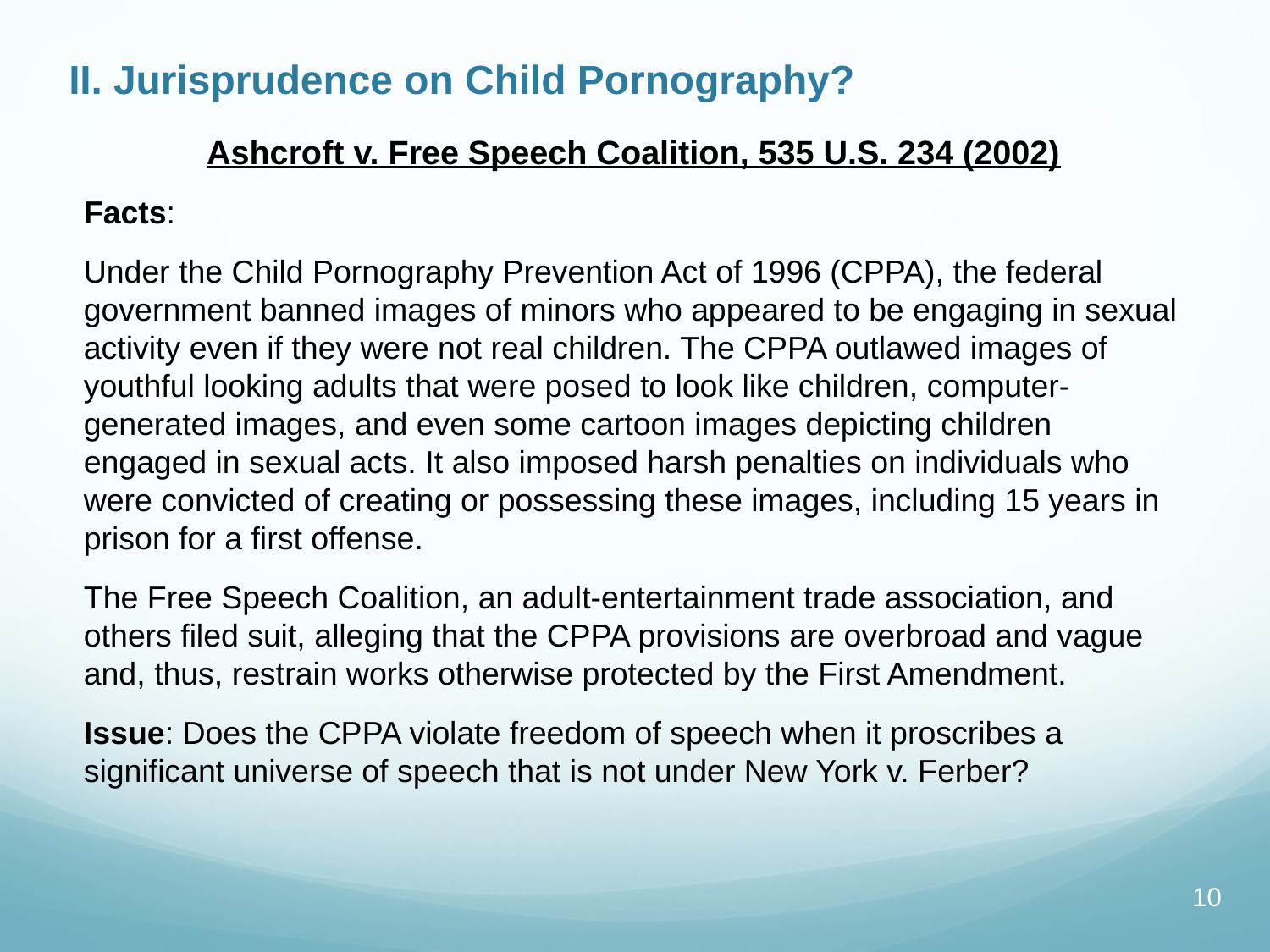

II. Jurisprudence on Child Pornography?
Ashcroft v. Free Speech Coalition, 535 U.S. 234 (2002)
Facts:
Under the Child Pornography Prevention Act of 1996 (CPPA), the federal government banned images of minors who appeared to be engaging in sexual activity even if they were not real children. The CPPA outlawed images of youthful looking adults that were posed to look like children, computer-generated images, and even some cartoon images depicting children engaged in sexual acts. It also imposed harsh penalties on individuals who were convicted of creating or possessing these images, including 15 years in prison for a first offense.
The Free Speech Coalition, an adult-entertainment trade association, and others filed suit, alleging that the CPPA provisions are overbroad and vague and, thus, restrain works otherwise protected by the First Amendment.
Issue: Does the CPPA violate freedom of speech when it proscribes a significant universe of speech that is not under New York v. Ferber?
10